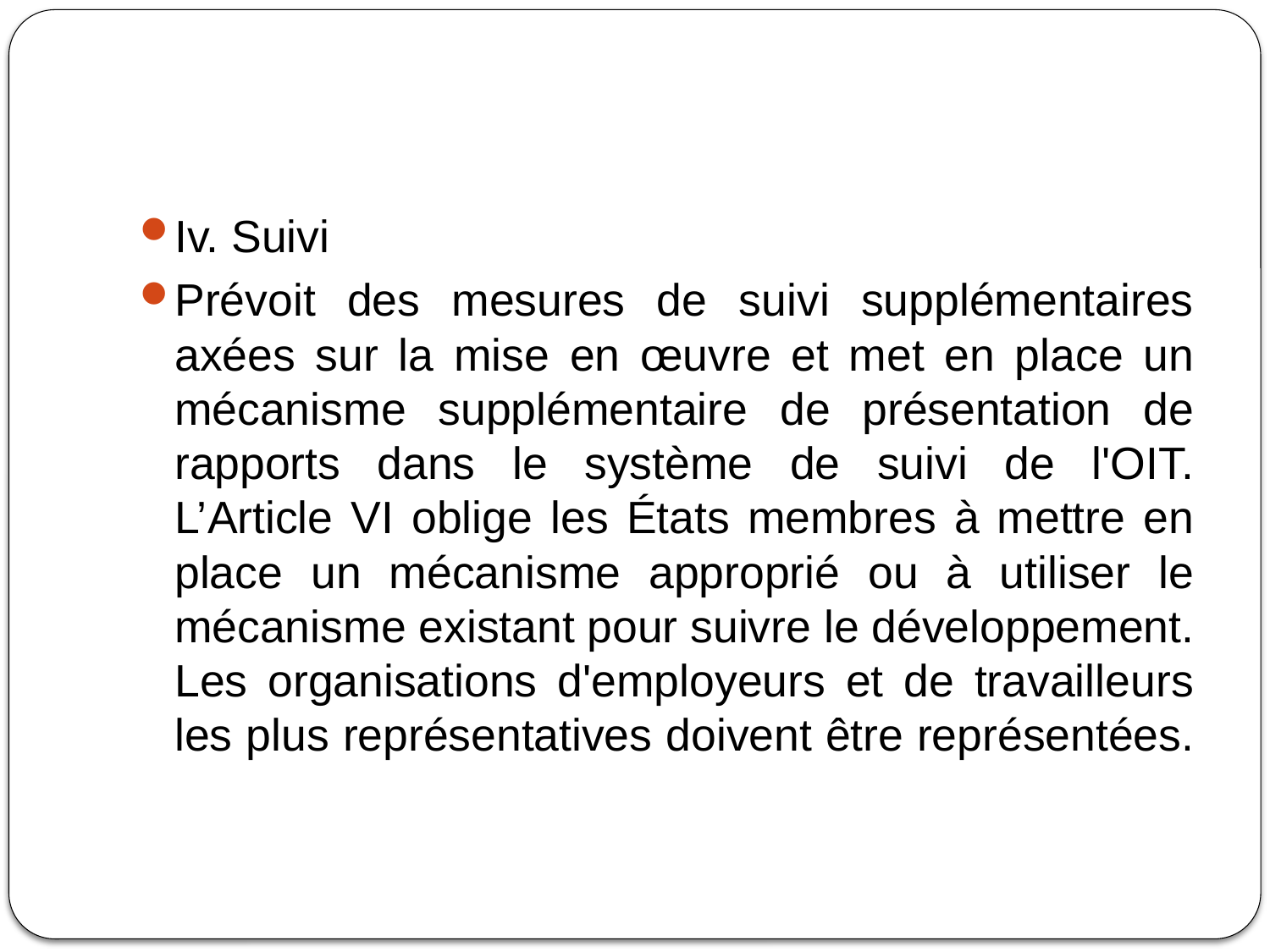

#
Iv. Suivi
Prévoit des mesures de suivi supplémentaires axées sur la mise en œuvre et met en place un mécanisme supplémentaire de présentation de rapports dans le système de suivi de l'OIT. L’Article VI oblige les États membres à mettre en place un mécanisme approprié ou à utiliser le mécanisme existant pour suivre le développement. Les organisations d'employeurs et de travailleurs les plus représentatives doivent être représentées.